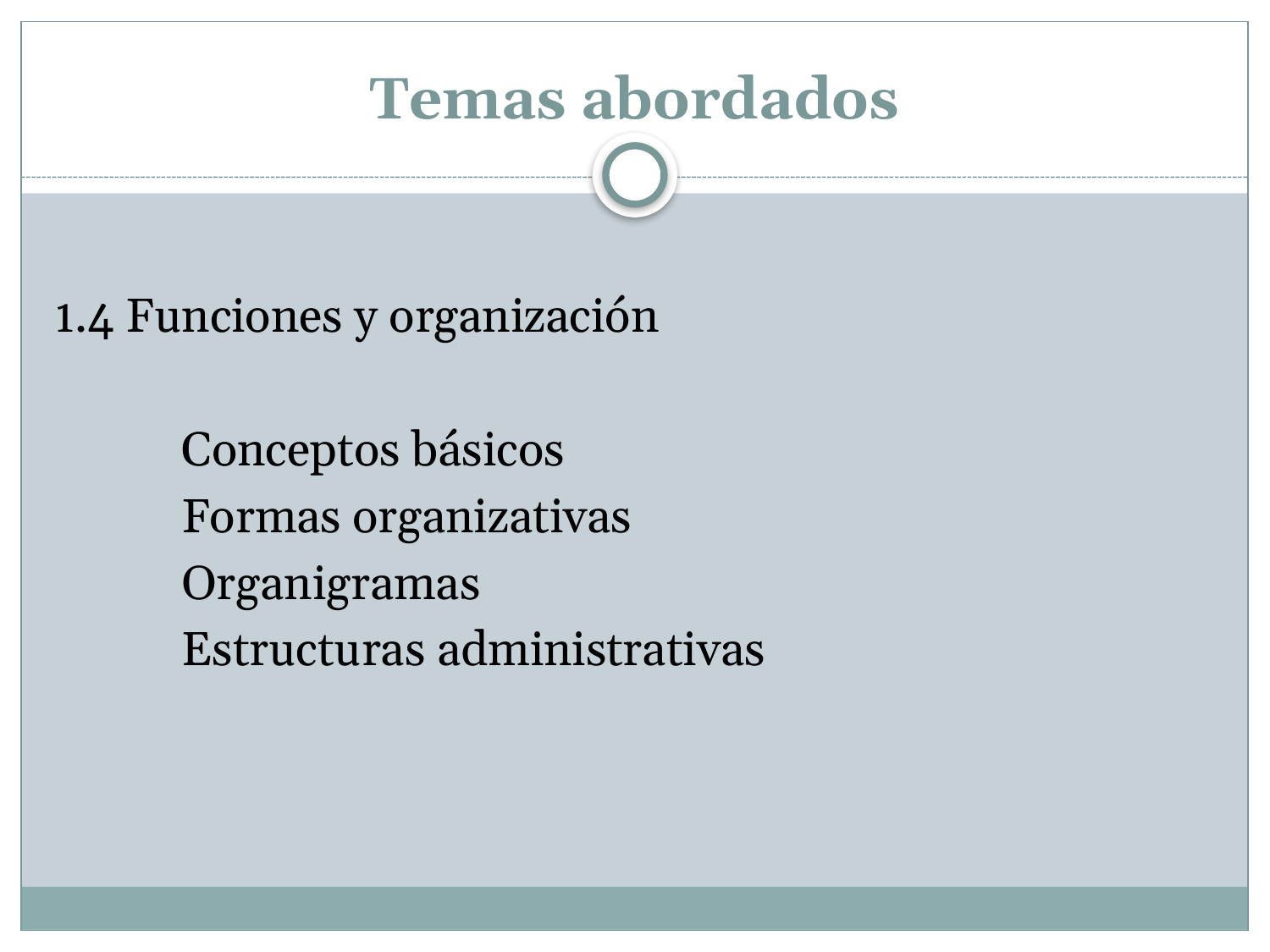

# Temas abordados

1.4 Funciones y organización

	Conceptos básicos
	Formas organizativas
	Organigramas
	Estructuras administrativas